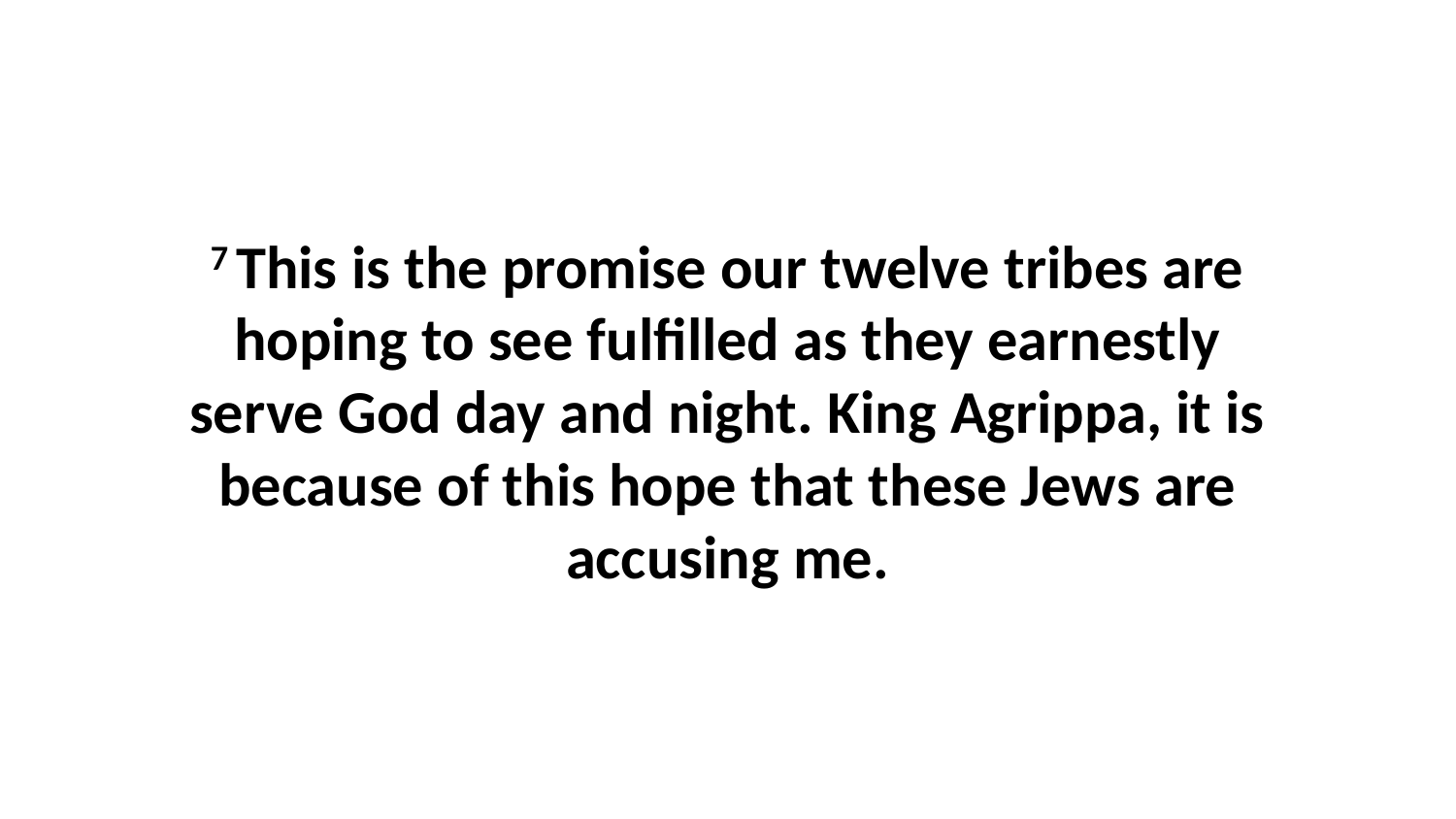

7 This is the promise our twelve tribes are hoping to see fulfilled as they earnestly serve God day and night. King Agrippa, it is because of this hope that these Jews are accusing me.